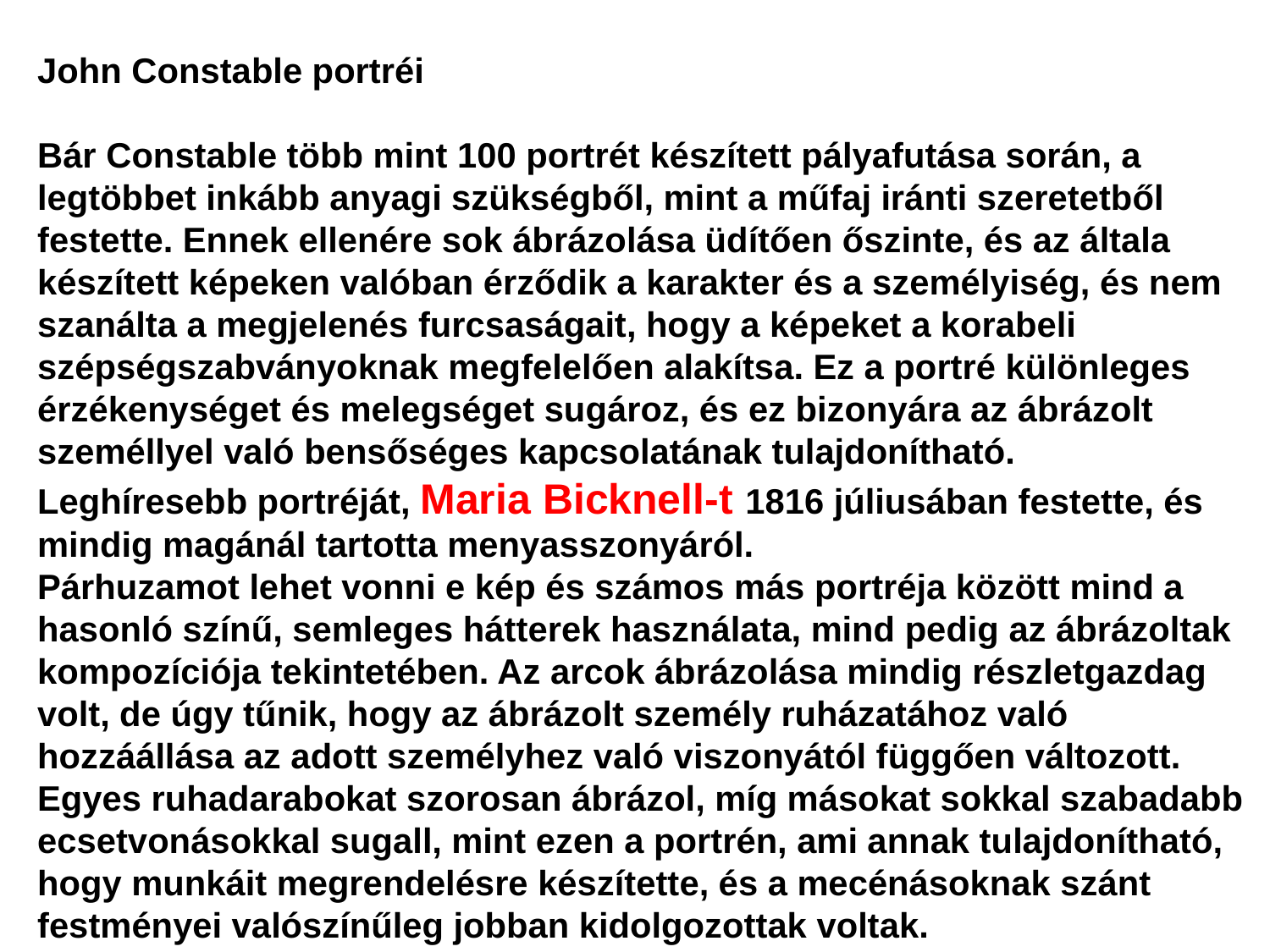

John Constable portréi

Bár Constable több mint 100 portrét készített pályafutása során, a legtöbbet inkább anyagi szükségből, mint a műfaj iránti szeretetből festette. Ennek ellenére sok ábrázolása üdítően őszinte, és az általa készített képeken valóban érződik a karakter és a személyiség, és nem szanálta a megjelenés furcsaságait, hogy a képeket a korabeli szépségszabványoknak megfelelően alakítsa. Ez a portré különleges érzékenységet és melegséget sugároz, és ez bizonyára az ábrázolt személlyel való bensőséges kapcsolatának tulajdonítható.
Leghíresebb portréját, Maria Bicknell-t 1816 júliusában festette, és mindig magánál tartotta menyasszonyáról.
Párhuzamot lehet vonni e kép és számos más portréja között mind a hasonló színű, semleges hátterek használata, mind pedig az ábrázoltak kompozíciója tekintetében. Az arcok ábrázolása mindig részletgazdag volt, de úgy tűnik, hogy az ábrázolt személy ruházatához való hozzáállása az adott személyhez való viszonyától függően változott. Egyes ruhadarabokat szorosan ábrázol, míg másokat sokkal szabadabb ecsetvonásokkal sugall, mint ezen a portrén, ami annak tulajdonítható, hogy munkáit megrendelésre készítette, és a mecénásoknak szánt festményei valószínűleg jobban kidolgozottak voltak.